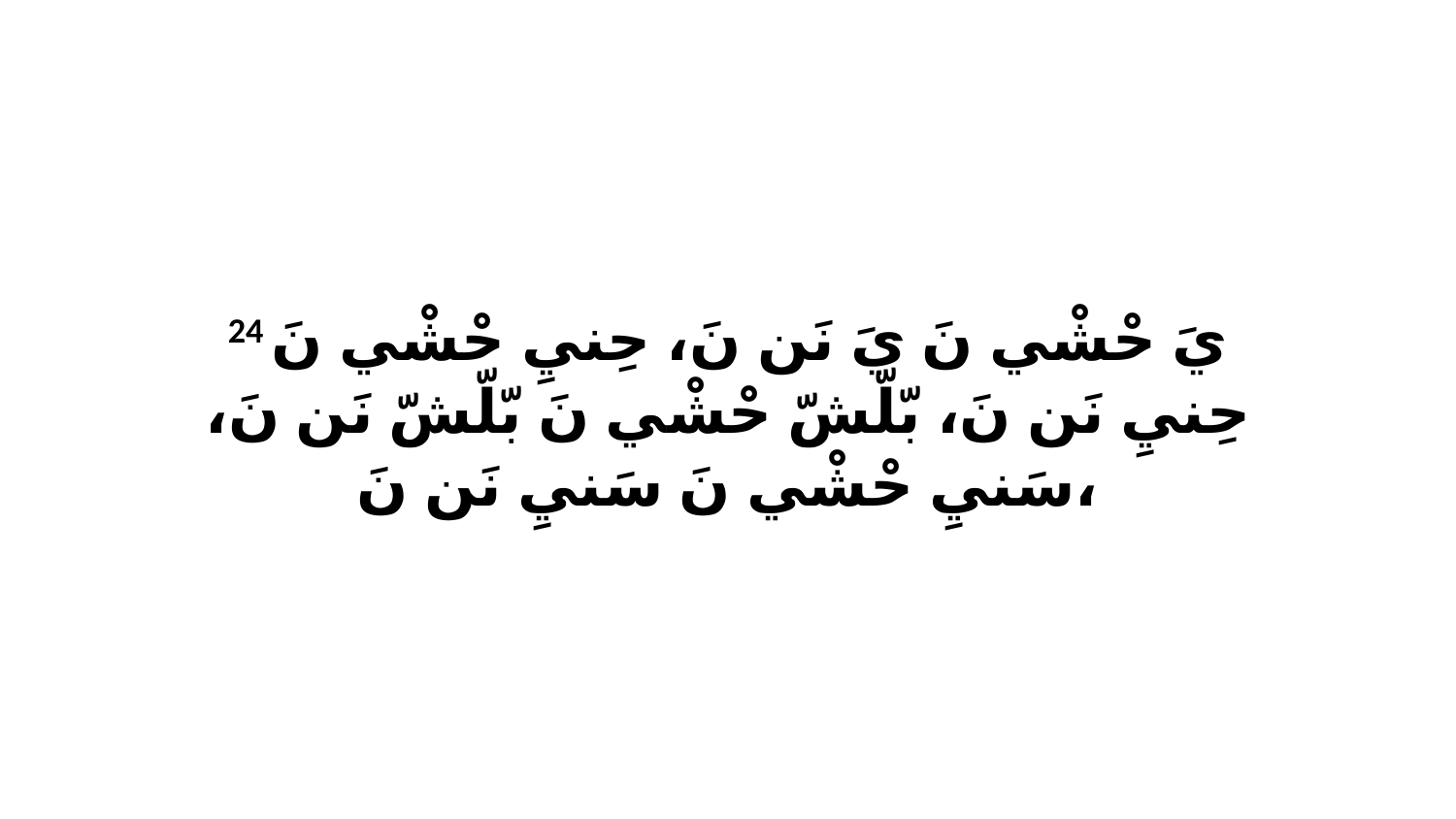

24 يَ حْشْي نَ يَ نَن نَ، حِنيِ حْشْي نَ حِنيِ نَن نَ، بّلّشّ حْشْي نَ بّلّشّ نَن نَ، سَنيِ حْشْي نَ سَنيِ نَن نَ،